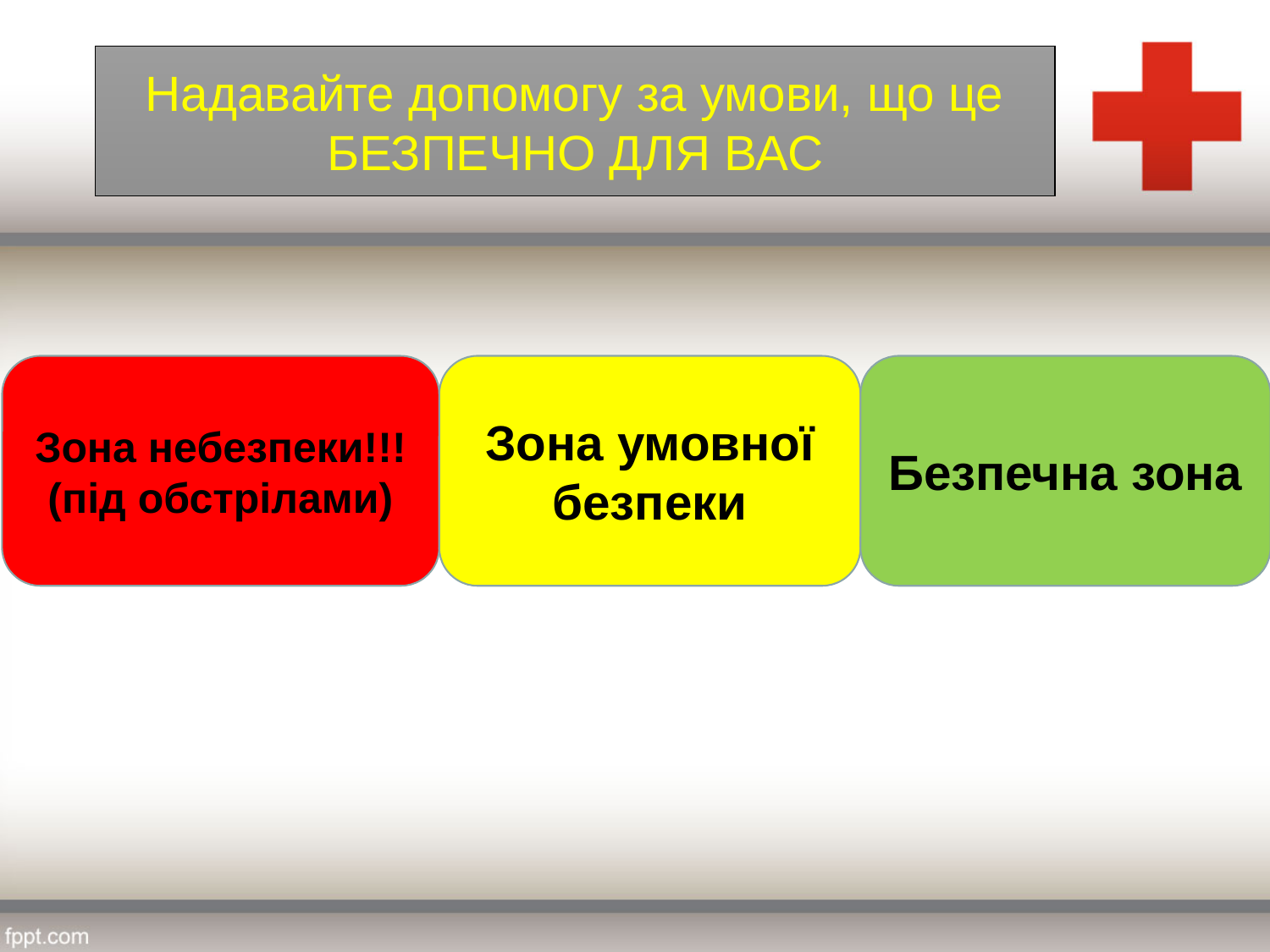

Надавайте допомогу за умови, що це БЕЗПЕЧНО ДЛЯ ВАС
Зона небезпеки!!!
(під обстрілами)
Зона умовної безпеки
Безпечна зона